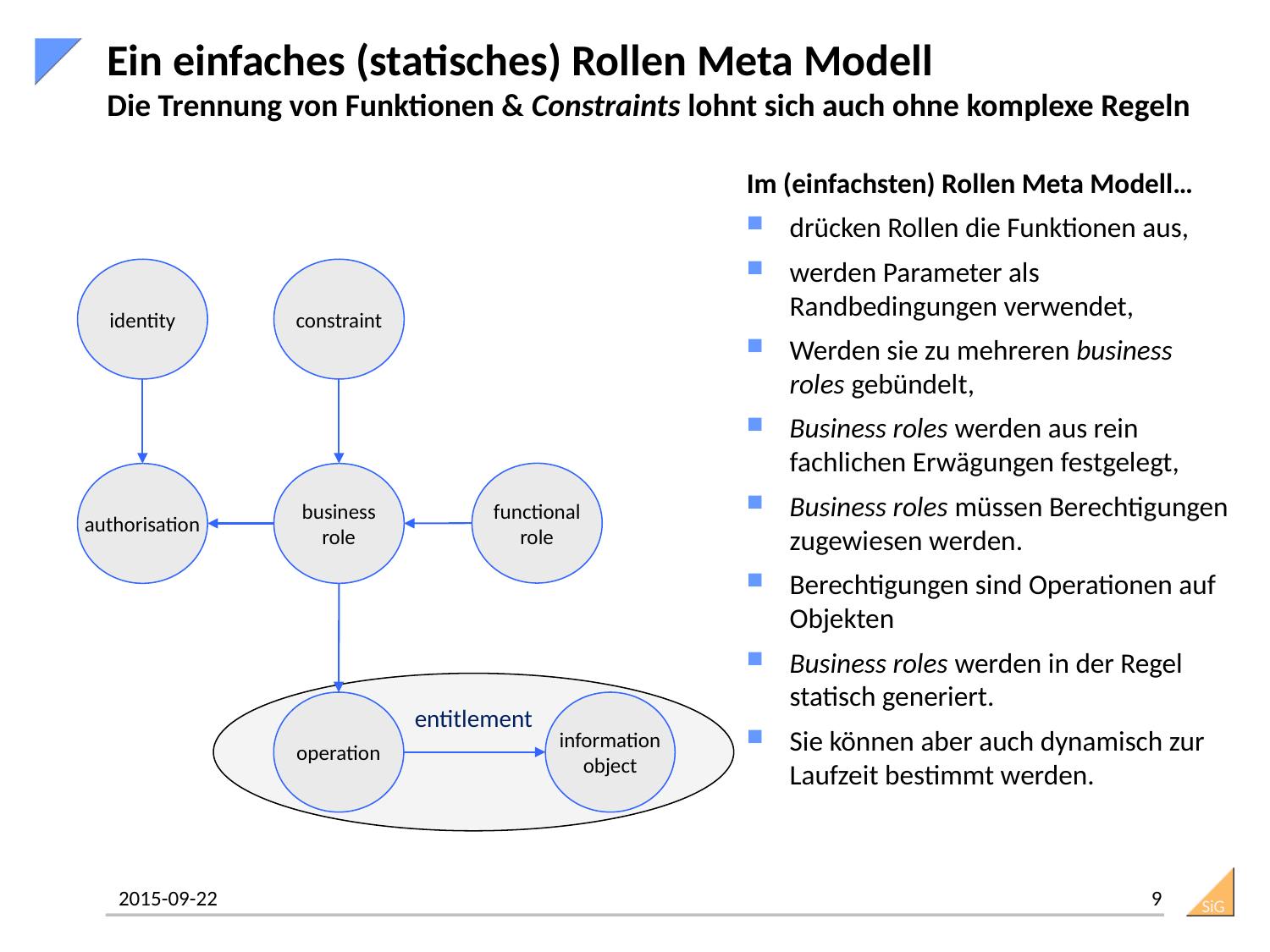

# Ein einfaches (statisches) Rollen Meta Modell Die Trennung von Funktionen & Constraints lohnt sich auch ohne komplexe Regeln
Im (einfachsten) Rollen Meta Modell…
drücken Rollen die Funktionen aus,
werden Parameter als Randbedingungen verwendet,
Werden sie zu mehreren business roles gebündelt,
Business roles werden aus rein fachlichen Erwägungen festgelegt,
Business roles müssen Berechtigungen zugewiesen werden.
Berechtigungen sind Operationen auf Objekten
Business roles werden in der Regel statisch generiert.
Sie können aber auch dynamisch zur Laufzeit bestimmt werden.
identity
constraint
functional
role
authorisation
business
role
Is assigned 1:n
entitlement
operation
information
object
9
2015-09-22